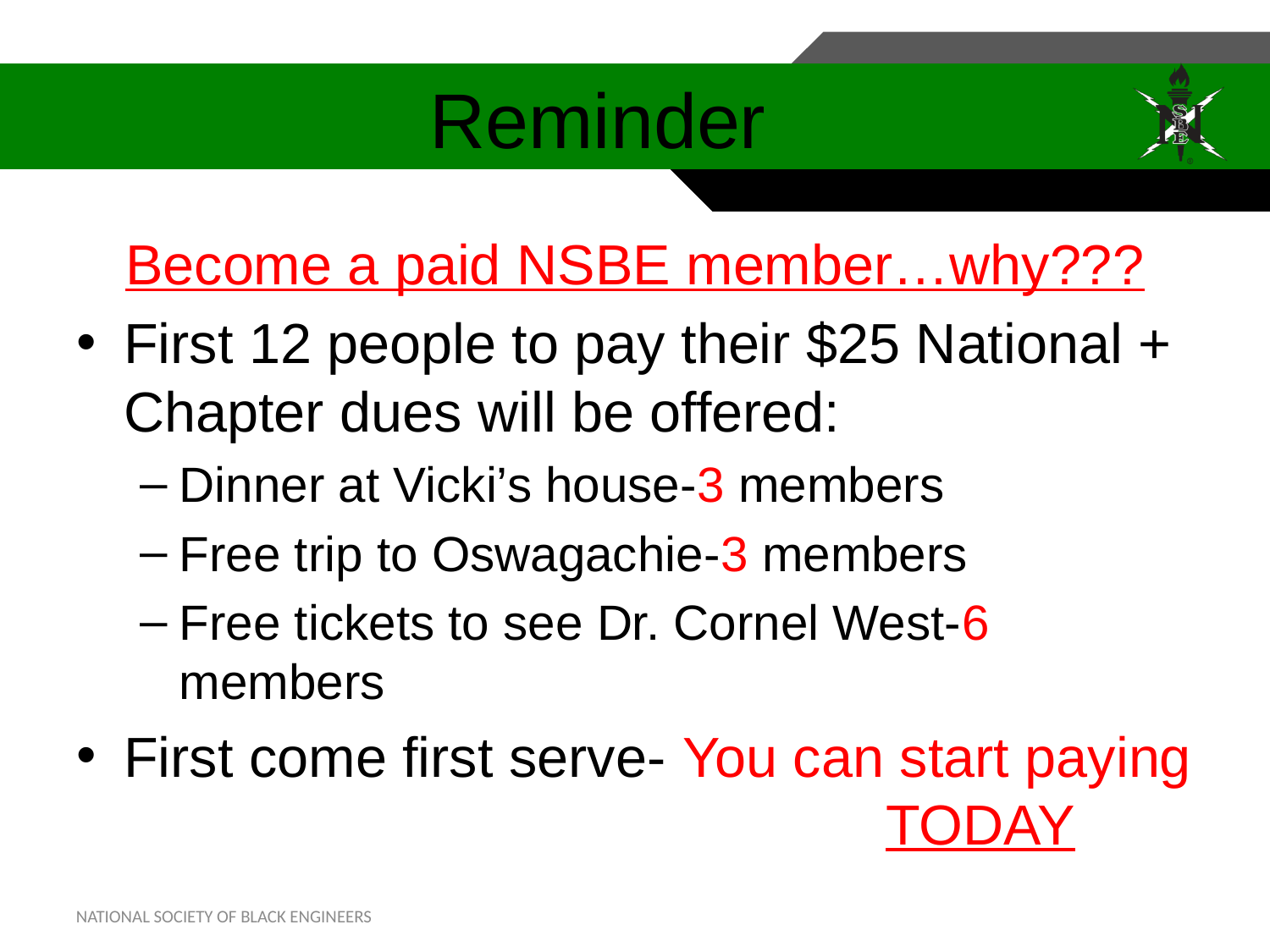

# Reminder
Become a paid NSBE member…why???
First 12 people to pay their $25 National + Chapter dues will be offered:
Dinner at Vicki’s house-3 members
Free trip to Oswagachie-3 members
Free tickets to see Dr. Cornel West-6 members
First come first serve- You can start paying 						TODAY